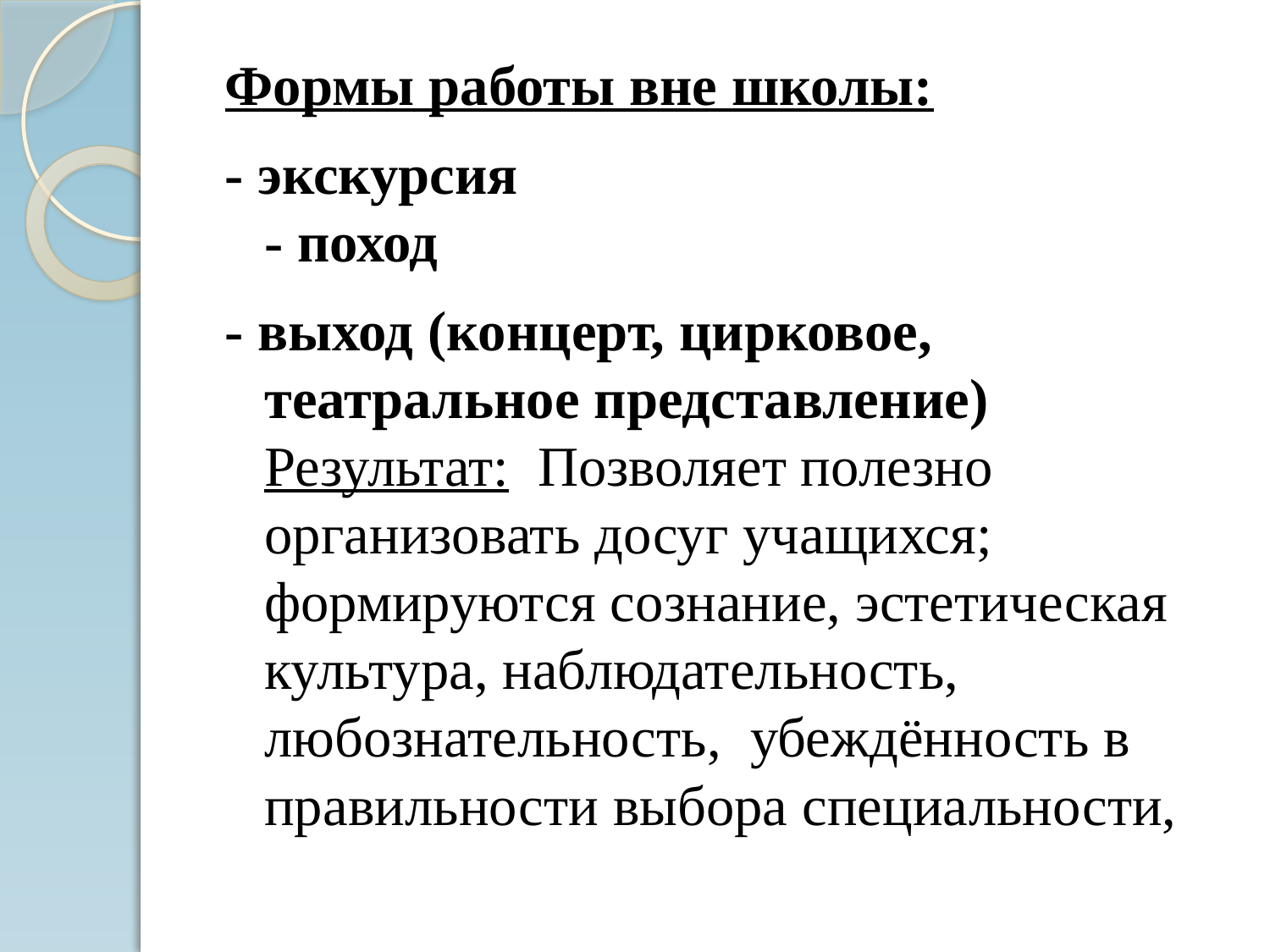

Формы работы вне школы:
- экскурсия
- поход
- выход (концерт, цирковое, театральное представление) 
Результат:  Позволяет полезно организовать досуг учащихся; формируются сознание, эстетическая культура, наблюдательность, любознательность,  убеждённость в правильности выбора специальности,